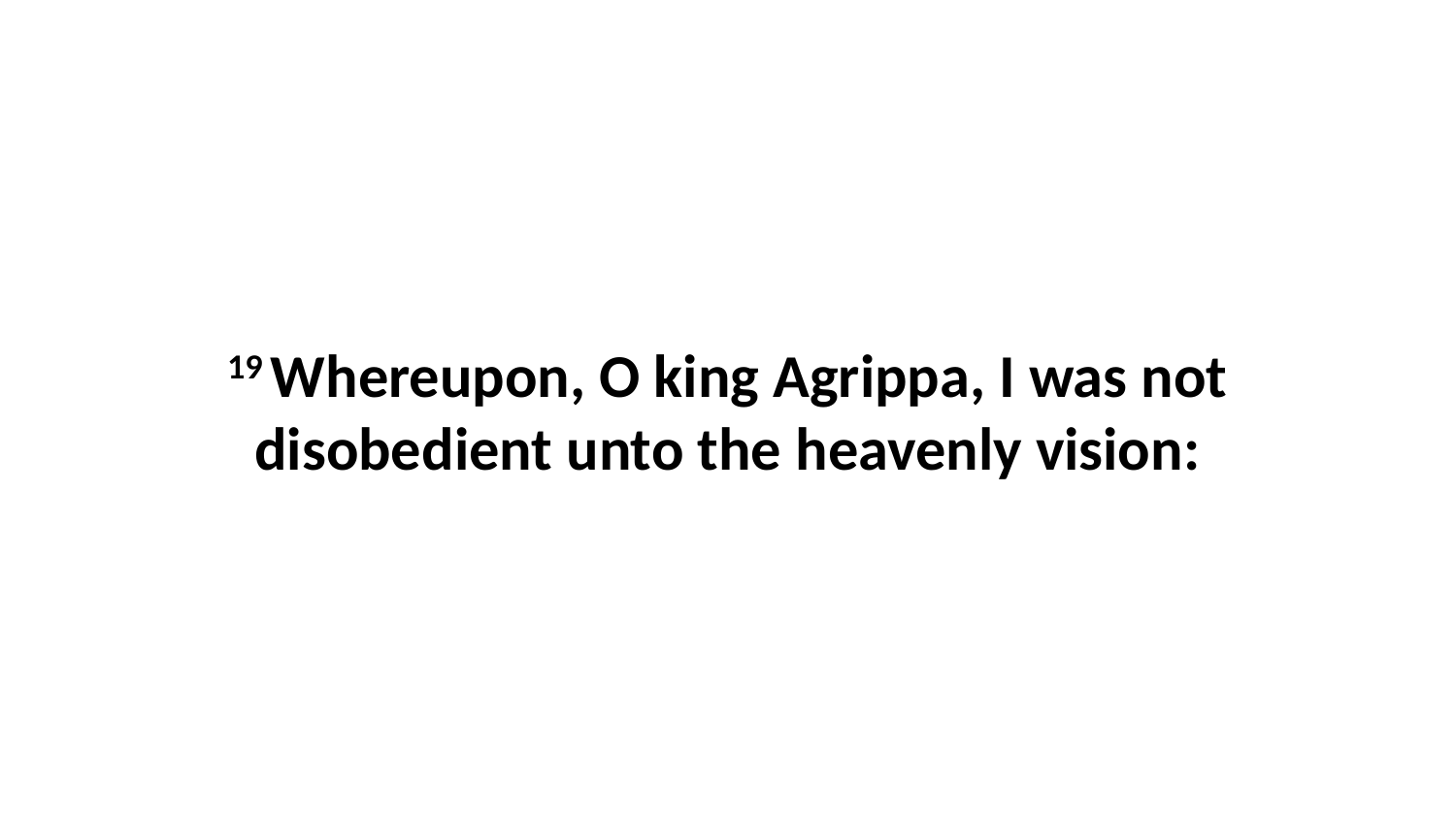

19 Whereupon, O king Agrippa, I was not disobedient unto the heavenly vision: